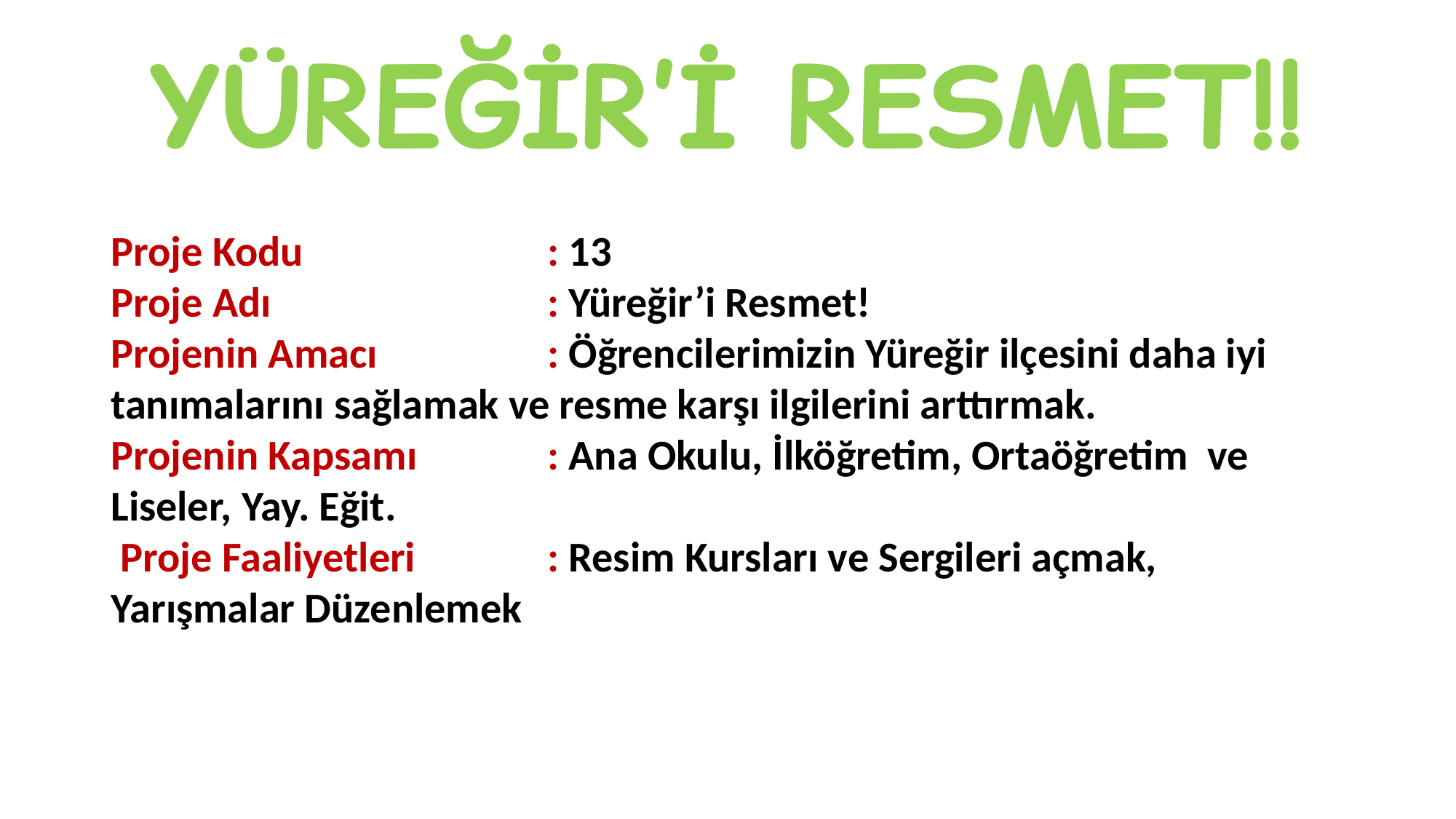

# YÜREĞİR’İ RESMET!!
Proje Kodu			: 13
Proje Adı			: Yüreğir’i Resmet!
Projenin Amacı		: Öğrencilerimizin Yüreğir ilçesini daha iyi tanımalarını sağlamak ve resme karşı ilgilerini arttırmak.
Projenin Kapsamı		: Ana Okulu, İlköğretim, Ortaöğretim  ve Liseler, Yay. Eğit.
 Proje Faaliyetleri		: Resim Kursları ve Sergileri açmak, Yarışmalar Düzenlemek